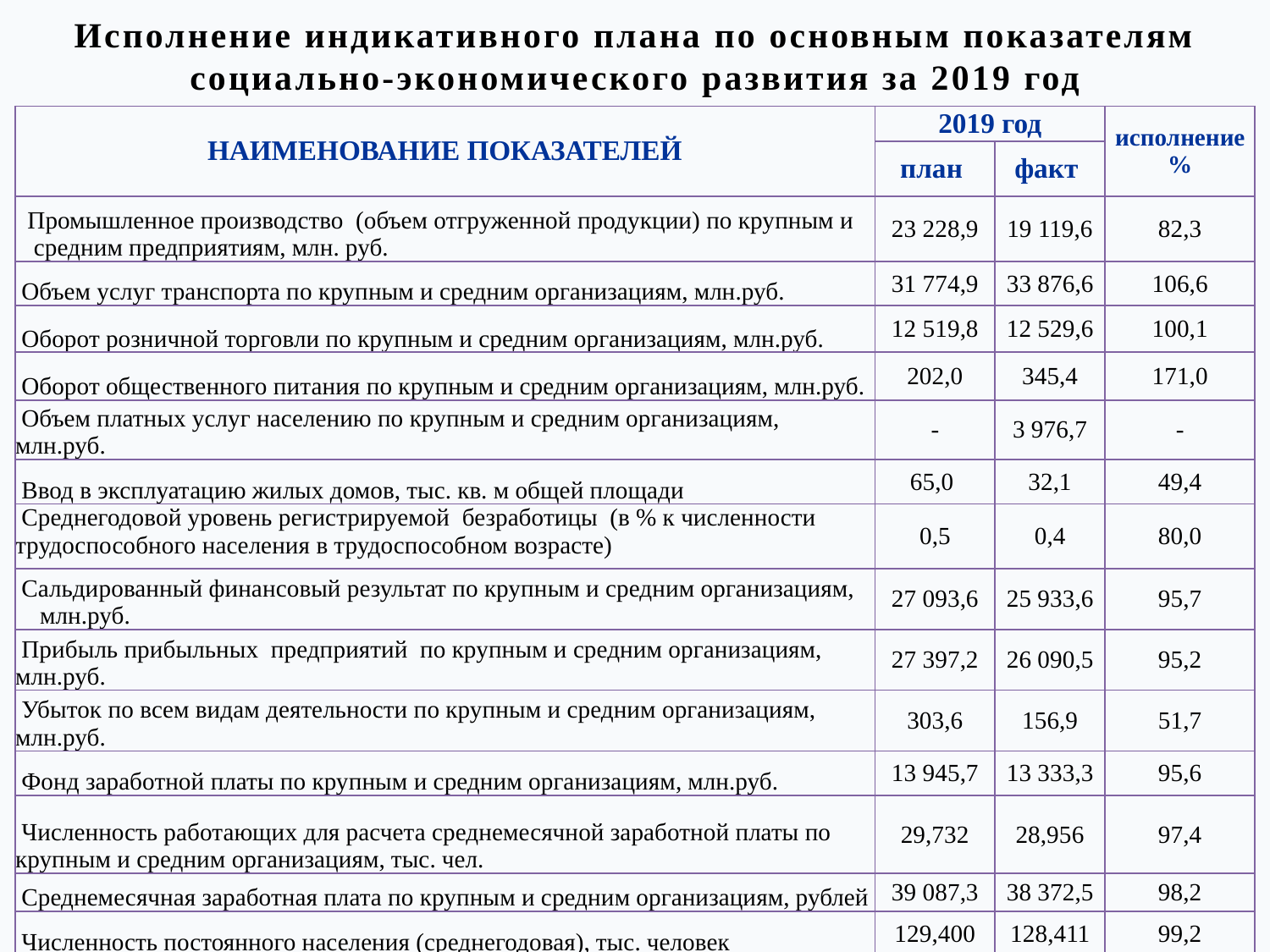

# Исполнение индикативного плана по основным показателям социально-экономического развития за 2019 год
| НАИМЕНОВАНИЕ ПОКАЗАТЕЛЕЙ | 2019 год |  | исполнение % |
| --- | --- | --- | --- |
|  | план | факт |  |
| Промышленное производство (объем отгруженной продукции) по крупным и средним предприятиям, млн. руб. | 23 228,9 | 19 119,6 | 82,3 |
| Объем услуг транспорта по крупным и средним организациям, млн.руб. | 31 774,9 | 33 876,6 | 106,6 |
| Оборот розничной торговли по крупным и средним организациям, млн.руб. | 12 519,8 | 12 529,6 | 100,1 |
| Оборот общественного питания по крупным и средним организациям, млн.руб. | 202,0 | 345,4 | 171,0 |
| Объем платных услуг населению по крупным и средним организациям, млн.руб. | - | 3 976,7 | - |
| Ввод в эксплуатацию жилых домов, тыс. кв. м общей площади | 65,0 | 32,1 | 49,4 |
| Среднегодовой уровень регистрируемой безработицы (в % к численности трудоспособного населения в трудоспособном возрасте) | 0,5 | 0,4 | 80,0 |
| Сальдированный финансовый результат по крупным и средним организациям, млн.руб. | 27 093,6 | 25 933,6 | 95,7 |
| Прибыль прибыльных предприятий по крупным и средним организациям, млн.руб. | 27 397,2 | 26 090,5 | 95,2 |
| Убыток по всем видам деятельности по крупным и средним организациям, млн.руб. | 303,6 | 156,9 | 51,7 |
| Фонд заработной платы по крупным и средним организациям, млн.руб. | 13 945,7 | 13 333,3 | 95,6 |
| Численность работающих для расчета среднемесячной заработной платы по крупным и средним организациям, тыс. чел. | 29,732 | 28,956 | 97,4 |
| Среднемесячная заработная плата по крупным и средним организациям, рублей | 39 087,3 | 38 372,5 | 98,2 |
| Численность постоянного населения (среднегодовая), тыс. человек | 129,400 | 128,411 | 99,2 |